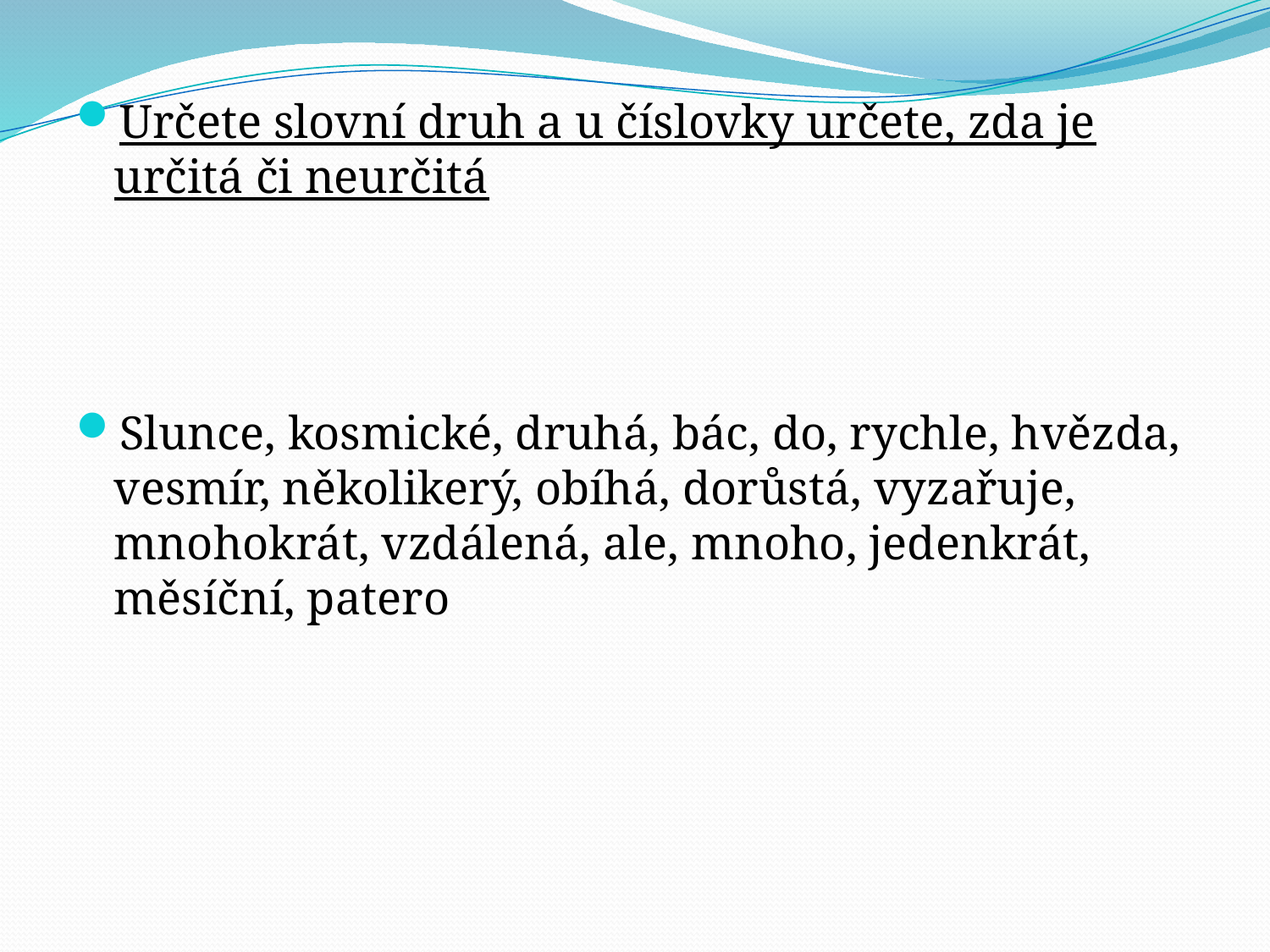

Určete slovní druh a u číslovky určete, zda je určitá či neurčitá

Slunce, kosmické, druhá, bác, do, rychle, hvězda, vesmír, několikerý, obíhá, dorůstá, vyzařuje, mnohokrát, vzdálená, ale, mnoho, jedenkrát, měsíční, patero